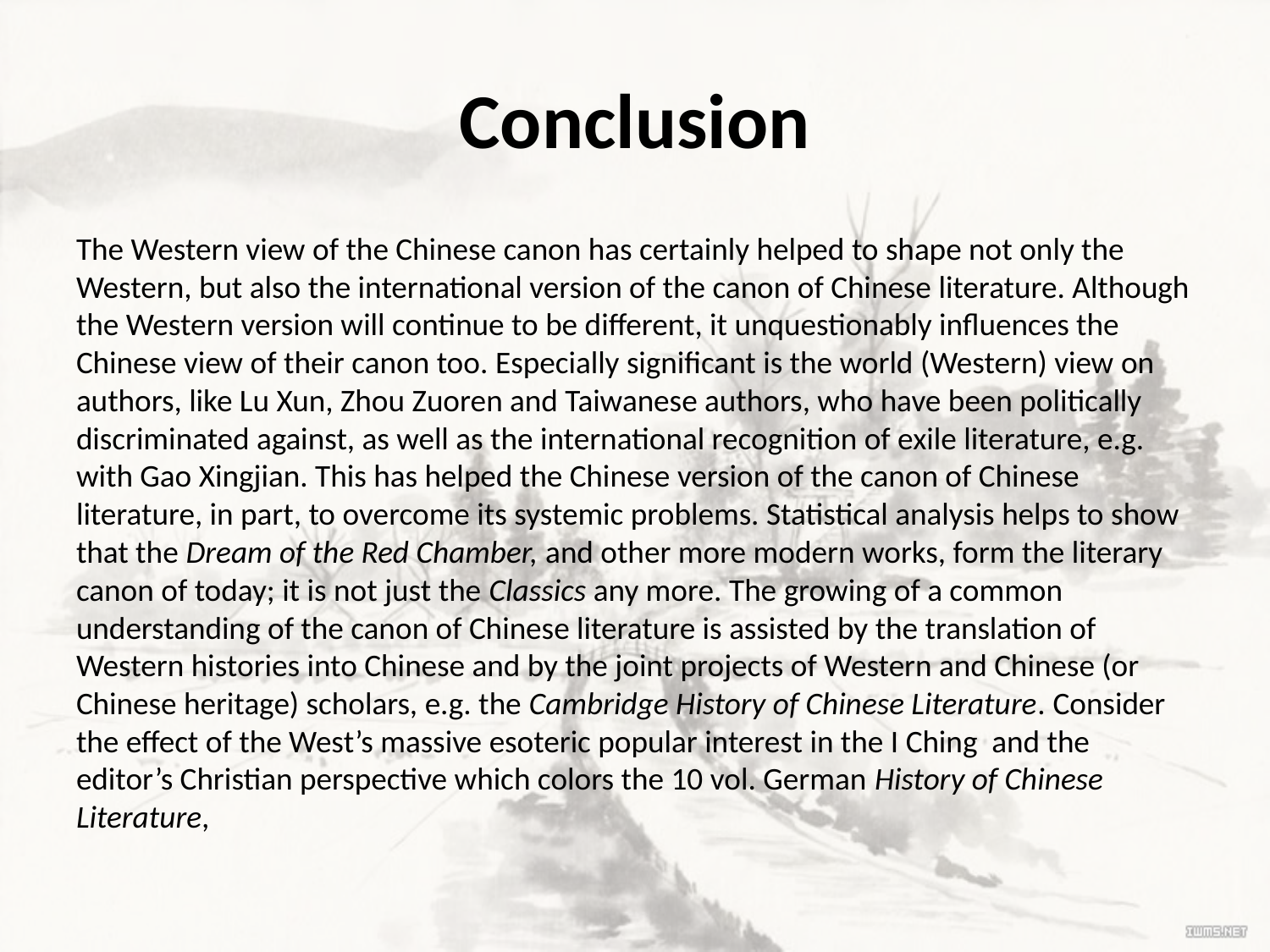

# Conclusion
The Western view of the Chinese canon has certainly helped to shape not only the Western, but also the international version of the canon of Chinese literature. Although the Western version will continue to be different, it unquestionably influences the Chinese view of their canon too. Especially significant is the world (Western) view on authors, like Lu Xun, Zhou Zuoren and Taiwanese authors, who have been politically discriminated against, as well as the international recognition of exile literature, e.g. with Gao Xingjian. This has helped the Chinese version of the canon of Chinese literature, in part, to overcome its systemic problems. Statistical analysis helps to show that the Dream of the Red Chamber, and other more modern works, form the literary canon of today; it is not just the Classics any more. The growing of a common understanding of the canon of Chinese literature is assisted by the translation of Western histories into Chinese and by the joint projects of Western and Chinese (or Chinese heritage) scholars, e.g. the Cambridge History of Chinese Literature. Consider the effect of the West’s massive esoteric popular interest in the I Ching  and the editor’s Christian perspective which colors the 10 vol. German History of Chinese Literature,